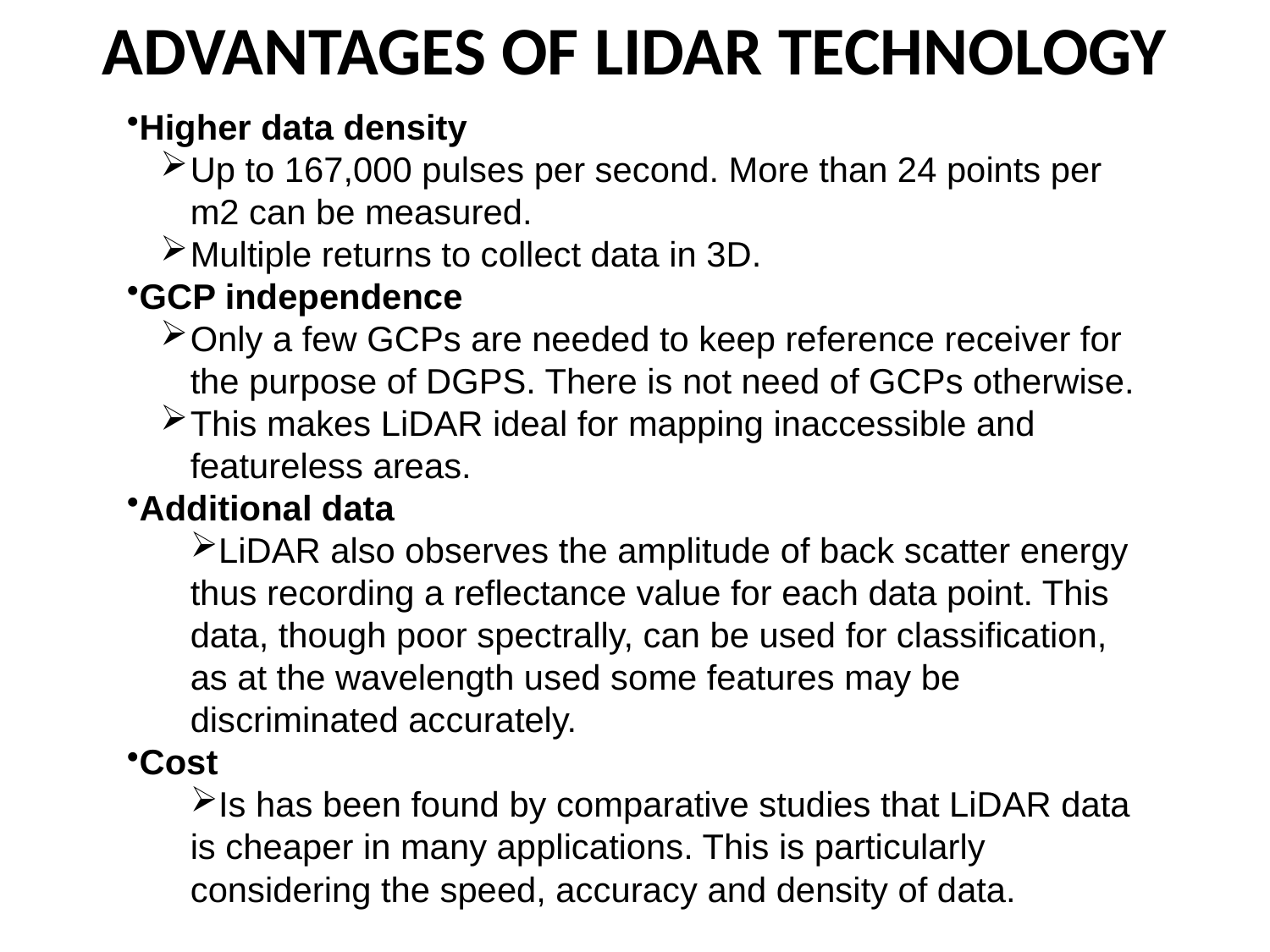

Higher data density
Up to 167,000 pulses per second. More than 24 points per m2 can be measured.
Multiple returns to collect data in 3D.
GCP independence
Only a few GCPs are needed to keep reference receiver for the purpose of DGPS. There is not need of GCPs otherwise.
This makes LiDAR ideal for mapping inaccessible and featureless areas.
Additional data
LiDAR also observes the amplitude of back scatter energy thus recording a reflectance value for each data point. This data, though poor spectrally, can be used for classification, as at the wavelength used some features may be discriminated accurately.
Cost
Is has been found by comparative studies that LiDAR data is cheaper in many applications. This is particularly considering the speed, accuracy and density of data.

# ADVANTAGES OF LIDAR TECHNOLOGY